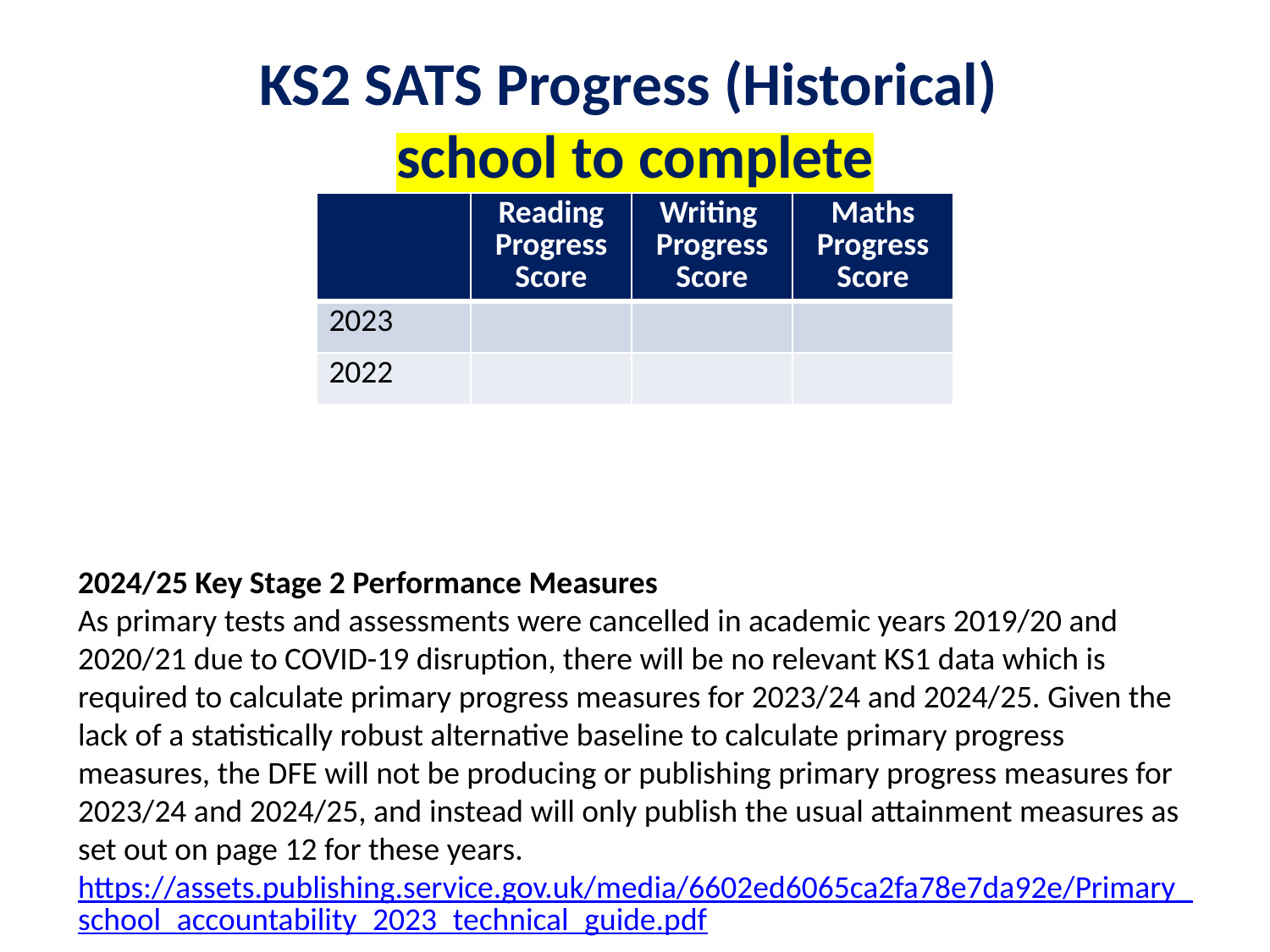

# KS2 SATS Progress (Historical) school to complete
|  | Reading Progress Score | Writing Progress Score | Maths Progress Score |
| --- | --- | --- | --- |
| 2023 |  |  |  |
| 2022 |  |  |  |
2024/25 Key Stage 2 Performance Measures
As primary tests and assessments were cancelled in academic years 2019/20 and 2020/21 due to COVID-19 disruption, there will be no relevant KS1 data which is required to calculate primary progress measures for 2023/24 and 2024/25. Given the lack of a statistically robust alternative baseline to calculate primary progress measures, the DFE will not be producing or publishing primary progress measures for 2023/24 and 2024/25, and instead will only publish the usual attainment measures as set out on page 12 for these years. https://assets.publishing.service.gov.uk/media/6602ed6065ca2fa78e7da92e/Primary_school_accountability_2023_technical_guide.pdf